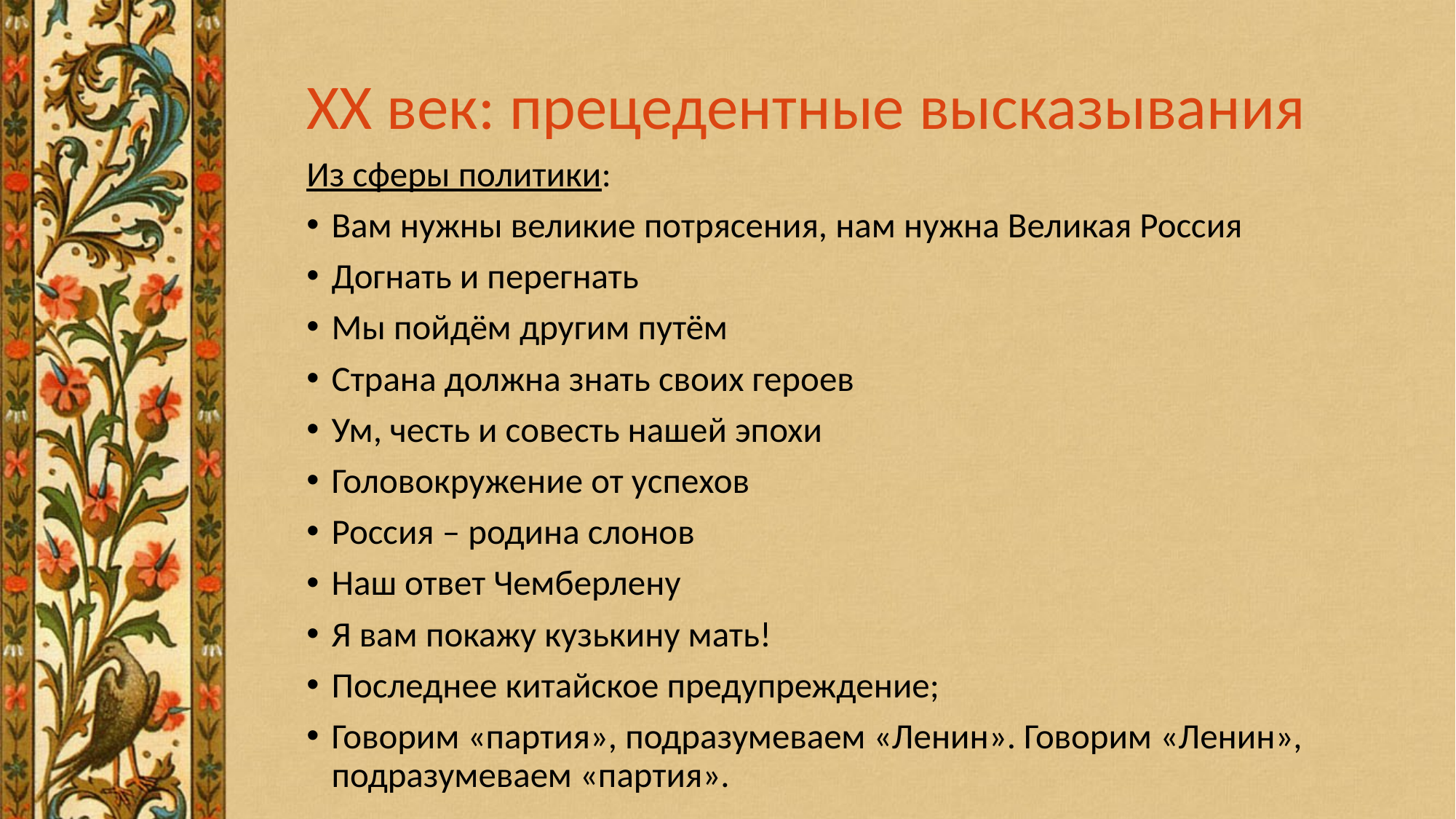

# XX век: прецедентные высказывания
Из сферы политики:
Вам нужны великие потрясения, нам нужна Великая Россия
Догнать и перегнать
Мы пойдём другим путём
Страна должна знать своих героев
Ум, честь и совесть нашей эпохи
Головокружение от успехов
Россия – родина слонов
Наш ответ Чемберлену
Я вам покажу кузькину мать!
Последнее китайское предупреждение;
Говорим «партия», подразумеваем «Ленин». Говорим «Ленин», подразумеваем «партия».